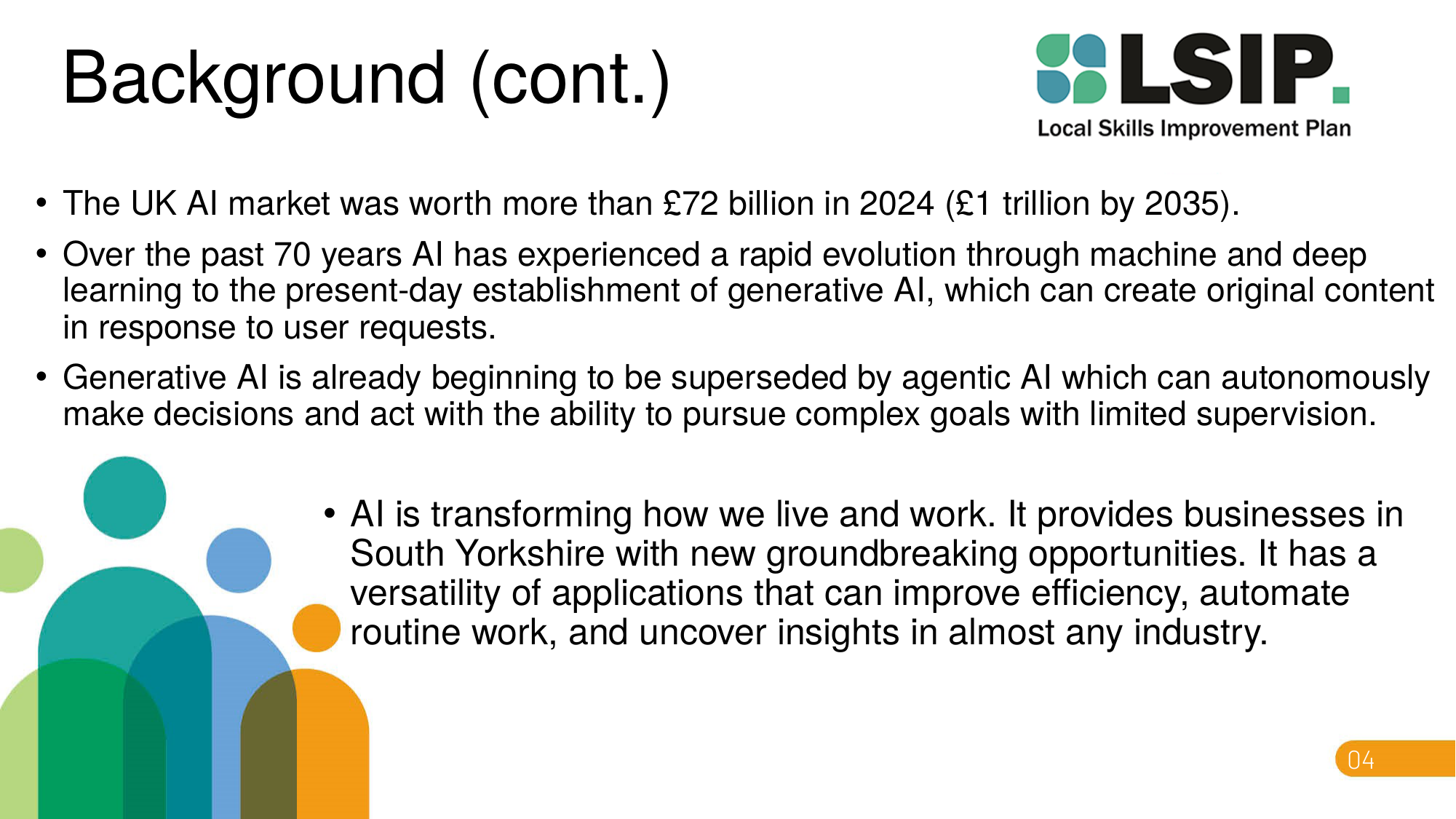

# Background (cont.)
The UK AI market was worth more than £72 billion in 2024 (£1 trillion by 2035).
Over the past 70 years AI has experienced a rapid evolution through machine and deep learning to the present-day establishment of generative AI, which can create original content in response to user requests.
Generative AI is already beginning to be superseded by agentic AI which can autonomously make decisions and act with the ability to pursue complex goals with limited supervision.
AI is transforming how we live and work. It provides businesses in South Yorkshire with new groundbreaking opportunities. It has a versatility of applications that can improve efficiency, automate routine work, and uncover insights in almost any industry.
04